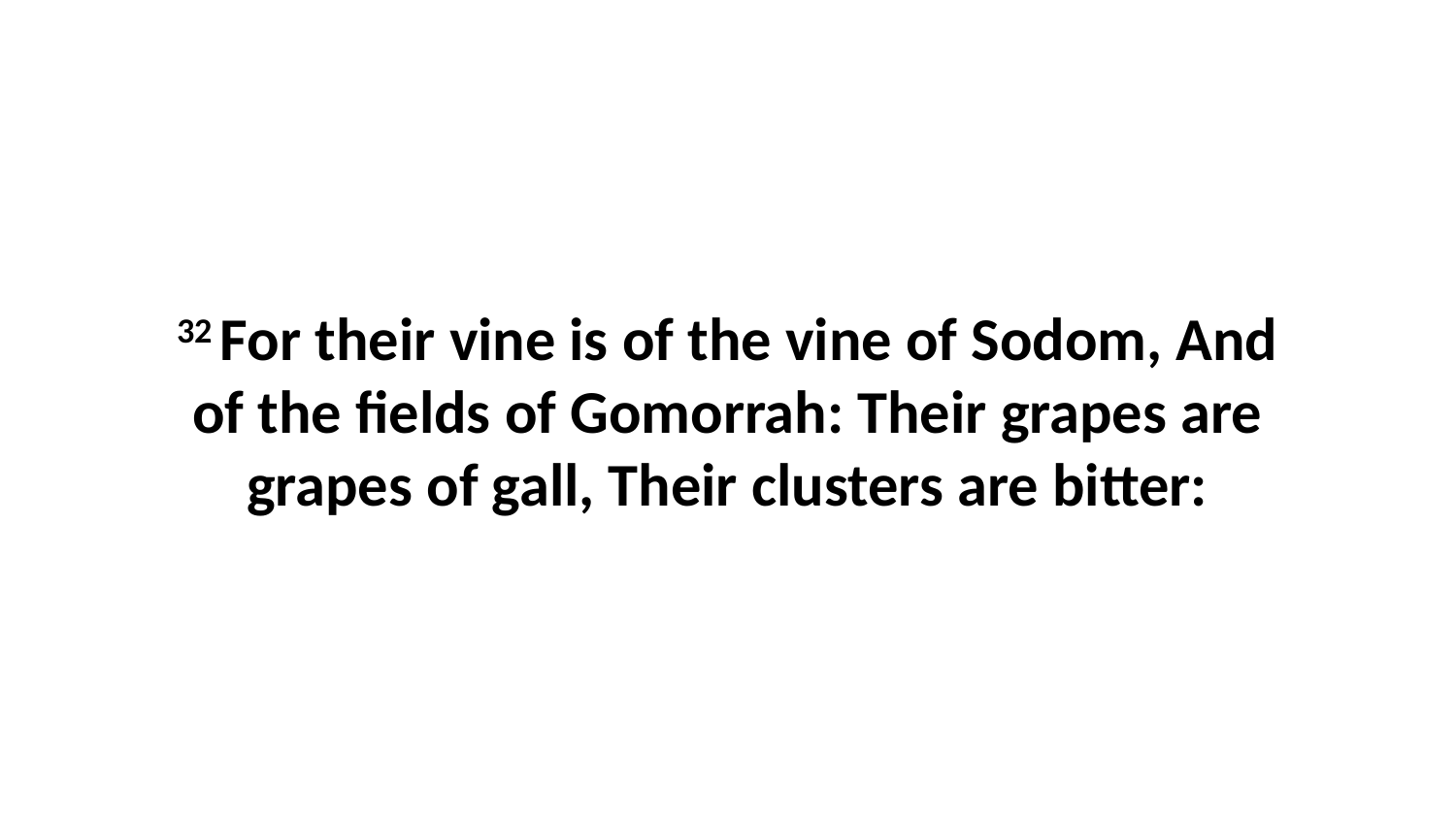

32 For their vine is of the vine of Sodom, And of the fields of Gomorrah: Their grapes are grapes of gall, Their clusters are bitter: